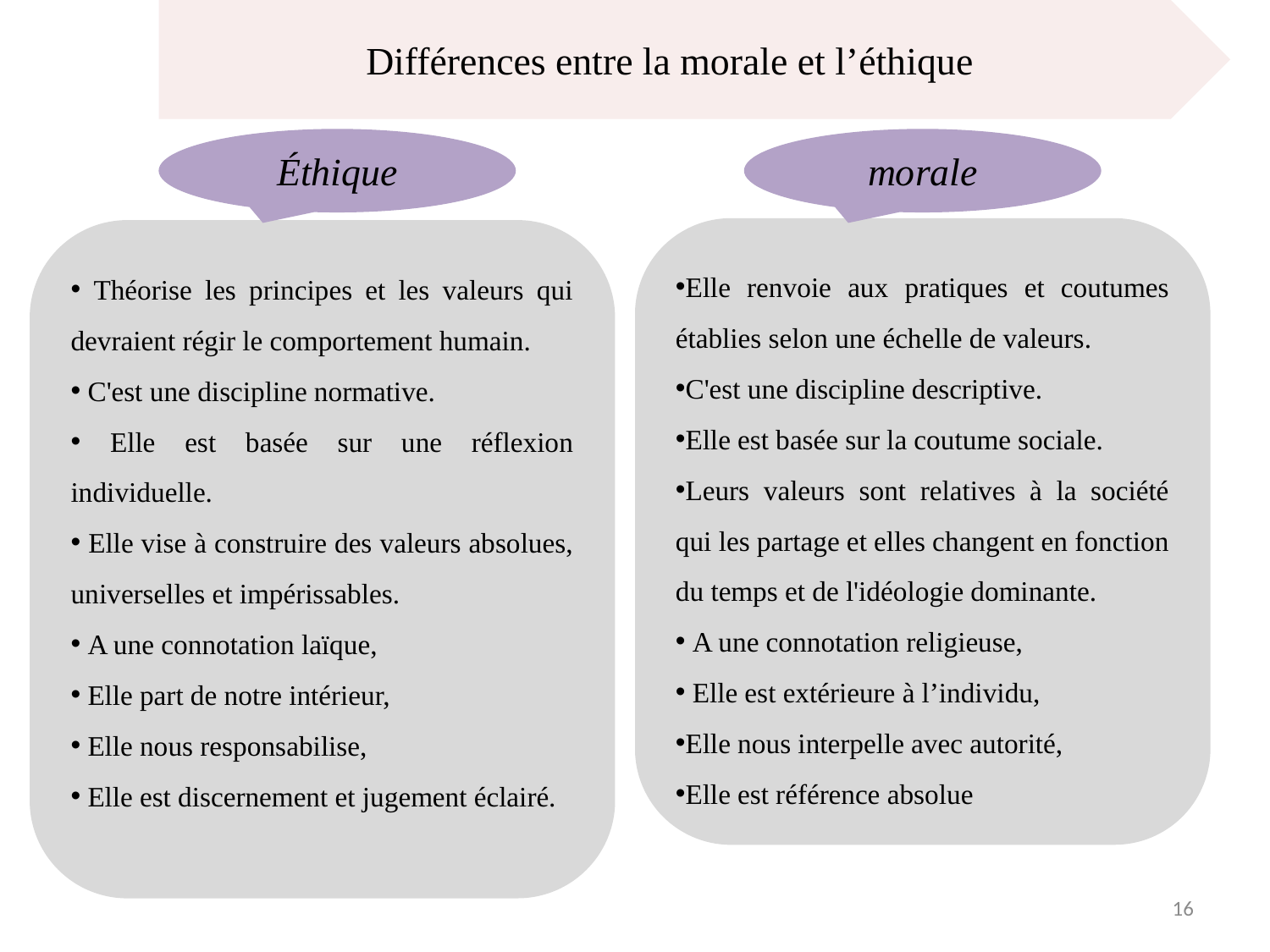

Différences entre la morale et l’éthique
Éthique
morale
Elle renvoie aux pratiques et coutumes établies selon une échelle de valeurs.
C'est une discipline descriptive.
Elle est basée sur la coutume sociale.
Leurs valeurs sont relatives à la société qui les partage et elles changent en fonction du temps et de l'idéologie dominante.
 A une connotation religieuse,
 Elle est extérieure à l’individu,
Elle nous interpelle avec autorité,
Elle est référence absolue
 Théorise les principes et les valeurs qui devraient régir le comportement humain.
 C'est une discipline normative.
 Elle est basée sur une réflexion individuelle.
 Elle vise à construire des valeurs absolues, universelles et impérissables.
 A une connotation laïque,
 Elle part de notre intérieur,
 Elle nous responsabilise,
 Elle est discernement et jugement éclairé.

16